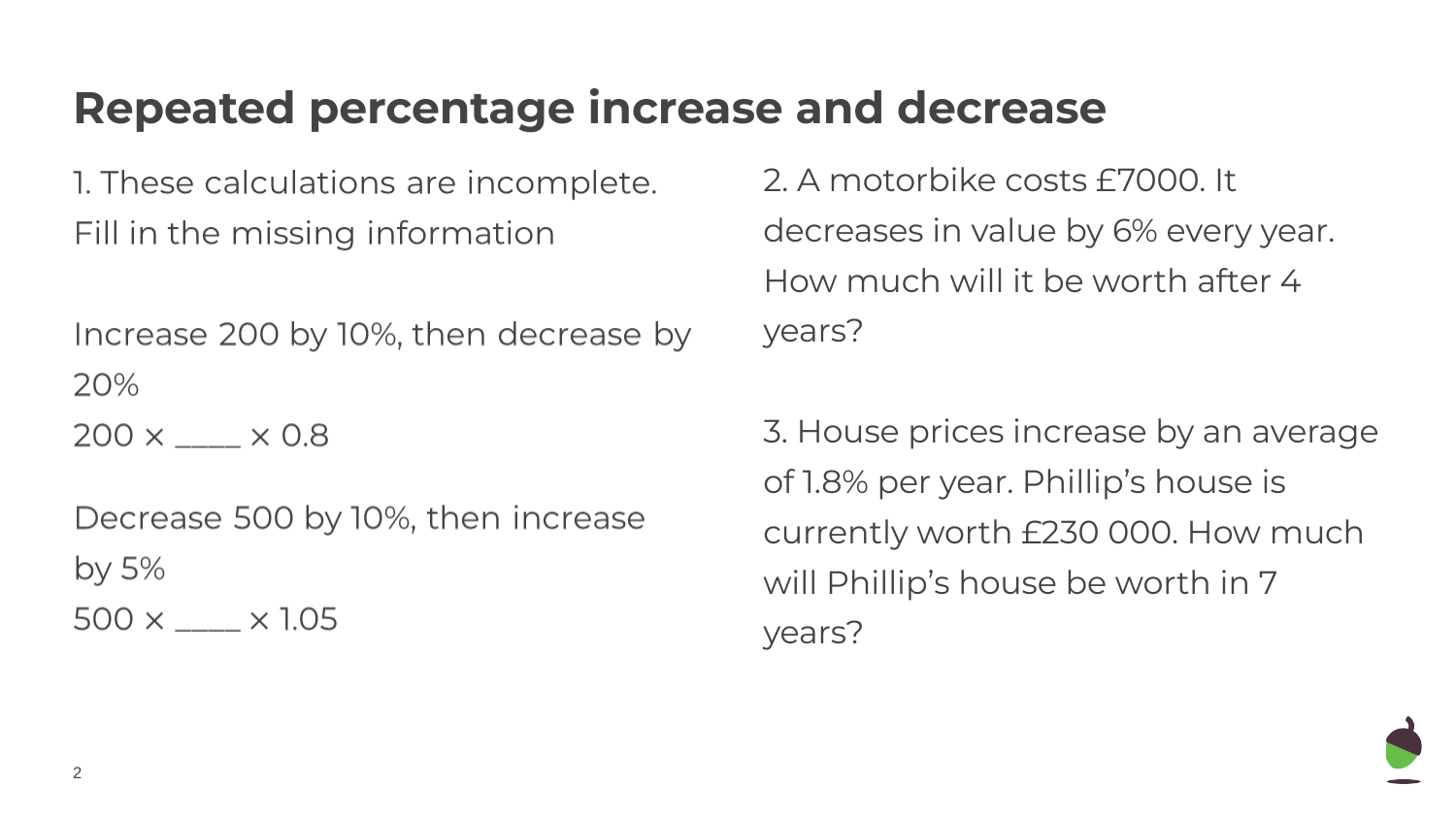

# Repeated percentage increase and decrease

2. A motorbike costs £7000. It decreases in value by 6% every year. How much will it be worth after 4 years?

3. House prices increase by an average of 1.8% per year. Phillip’s house is currently worth £230 000. How much will Phillip’s house be worth in 7 years?

2